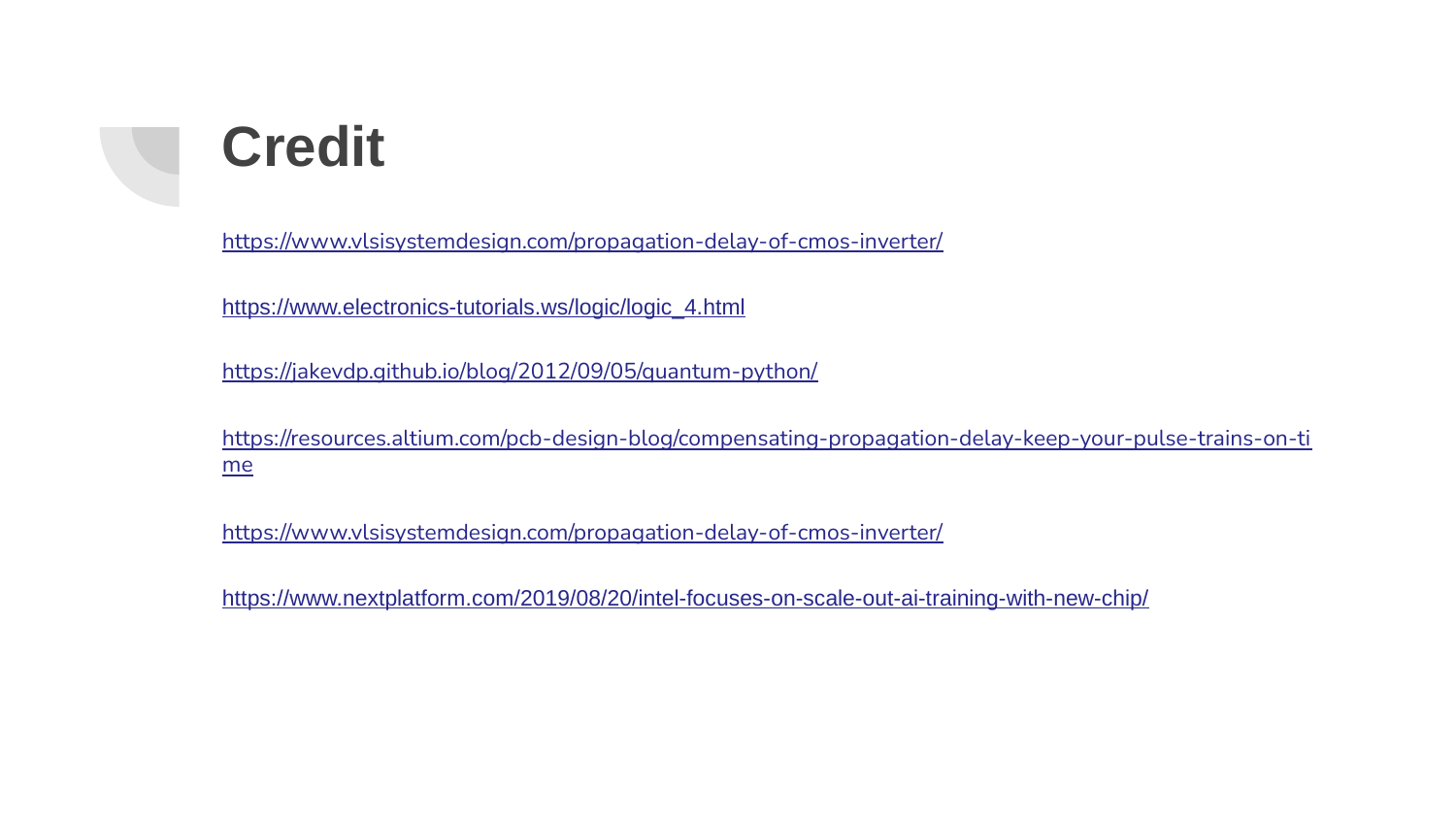

# Credit
https://www.vlsisystemdesign.com/propagation-delay-of-cmos-inverter/
https://www.electronics-tutorials.ws/logic/logic_4.html
https://jakevdp.github.io/blog/2012/09/05/quantum-python/
https://resources.altium.com/pcb-design-blog/compensating-propagation-delay-keep-your-pulse-trains-on-time
https://www.vlsisystemdesign.com/propagation-delay-of-cmos-inverter/
https://www.nextplatform.com/2019/08/20/intel-focuses-on-scale-out-ai-training-with-new-chip/